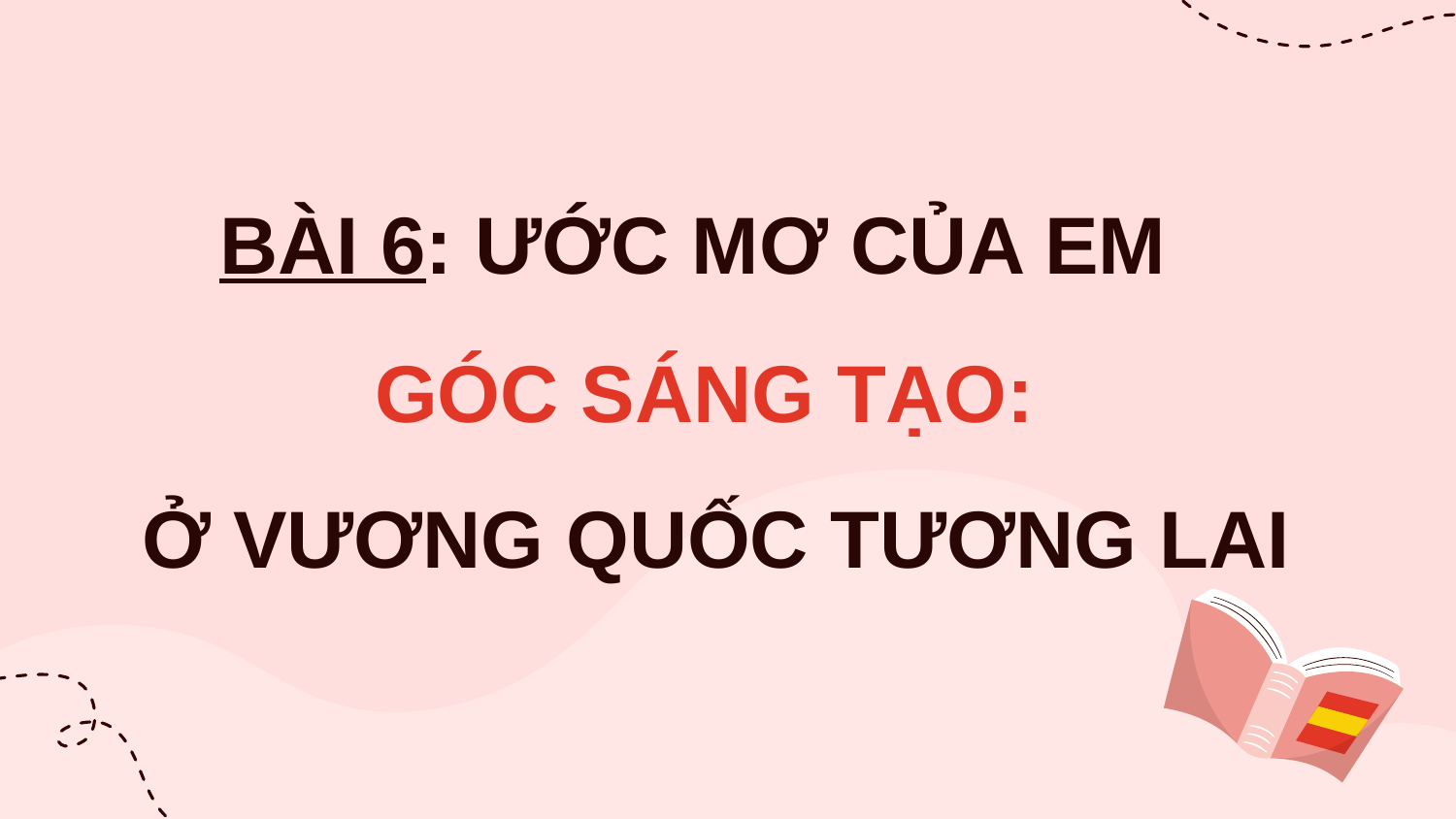

BÀI 6: ƯỚC MƠ CỦA EM
GÓC SÁNG TẠO:
 Ở VƯƠNG QUỐC TƯƠNG LAI